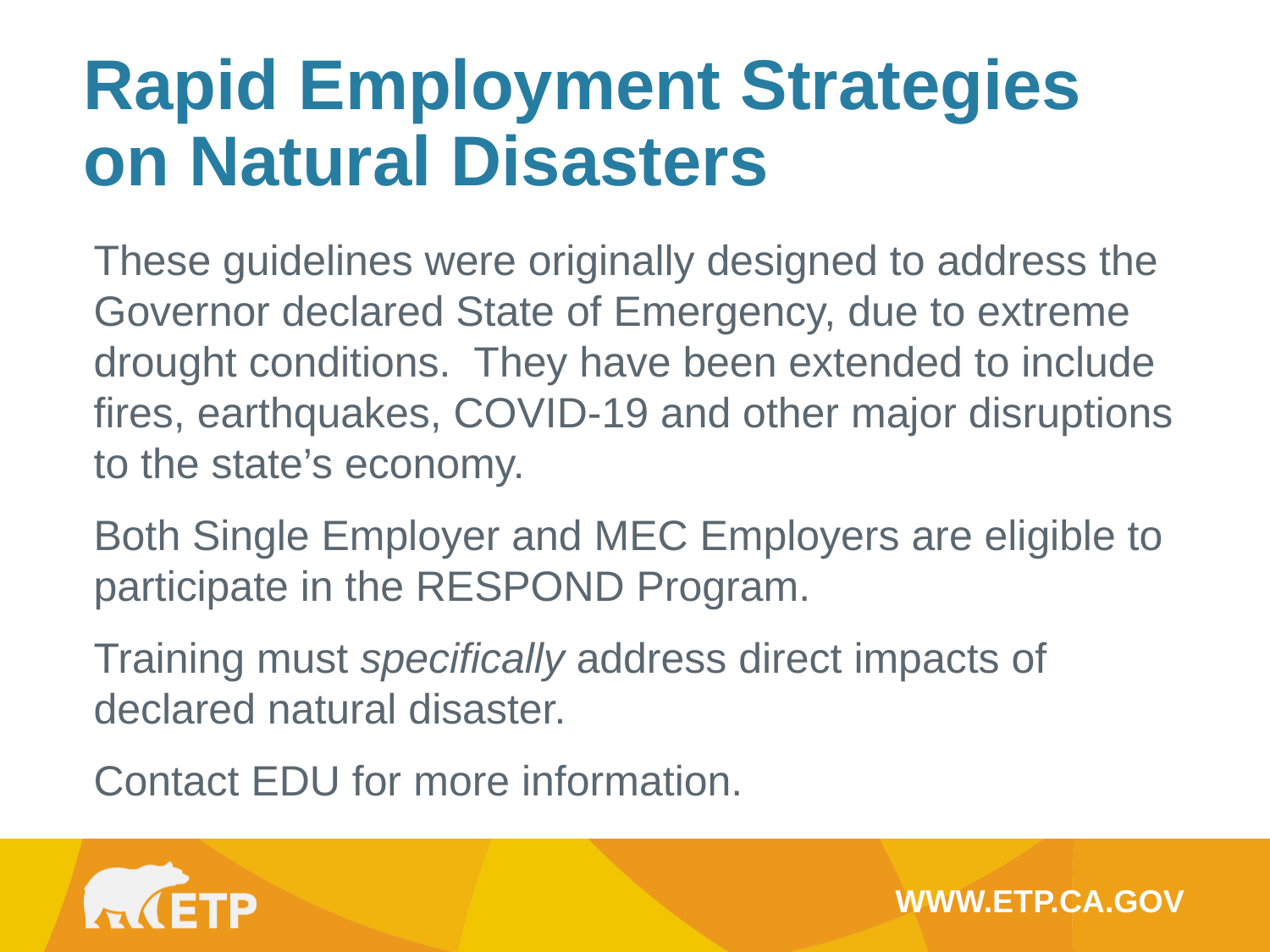

Rapid Employment Strategies on Natural Disasters

These guidelines were originally designed to address the Governor declared State of Emergency, due to extreme drought conditions.  They have been extended to include fires, earthquakes, COVID-19 and other major disruptions to the state’s economy.

Both Single Employer and MEC Employers are eligible to participate in the RESPOND Program.

Training must specifically address direct impacts of declared natural disaster.

Contact EDU for more information.
WWW.ETP.CA.GOV